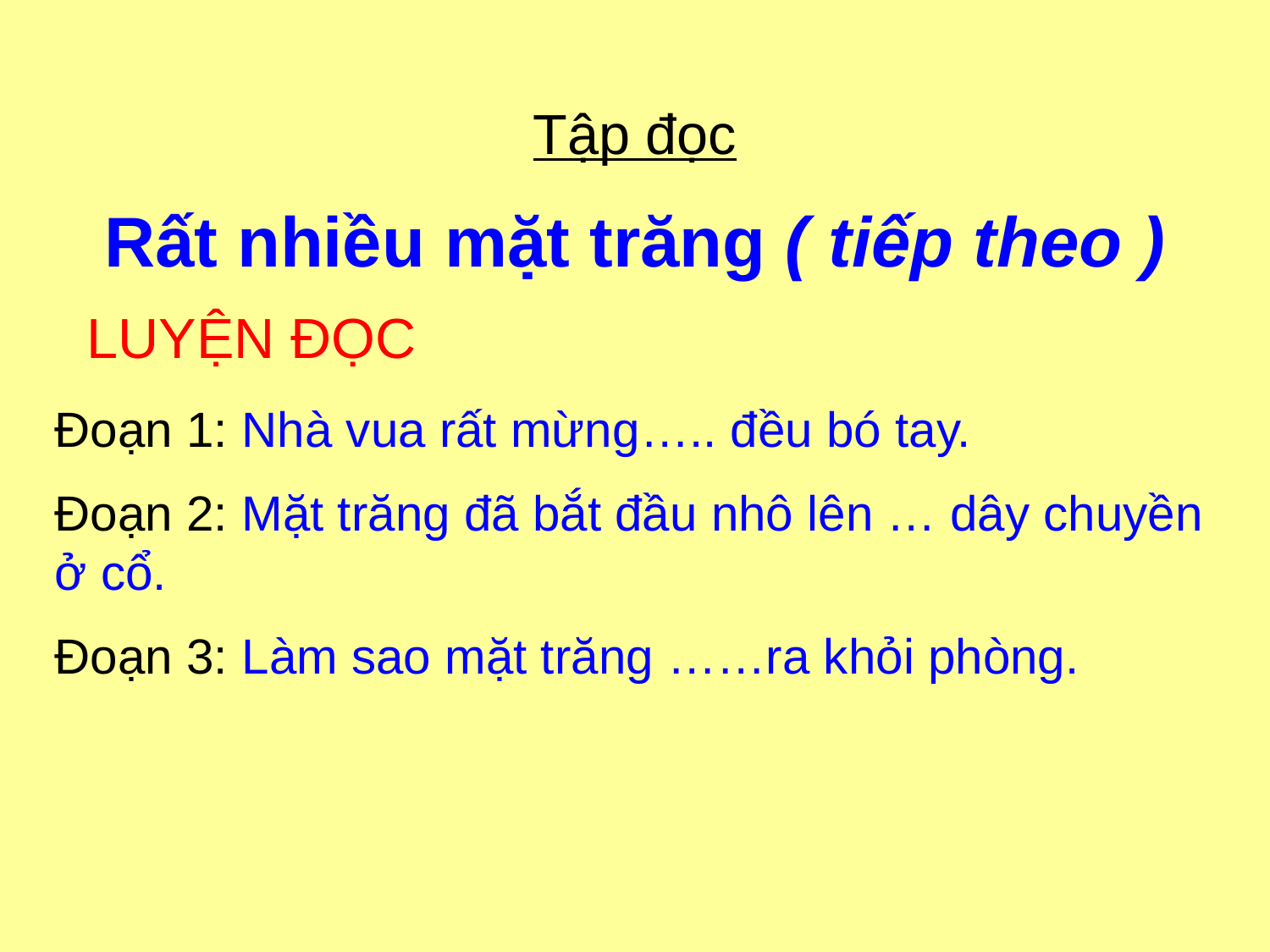

# Tập đọc
Rất nhiều mặt trăng ( tiếp theo )
LUYỆN ĐỌC
Đoạn 1: Nhà vua rất mừng….. đều bó tay.
Đoạn 2: Mặt trăng đã bắt đầu nhô lên … dây chuyền ở cổ.
Đoạn 3: Làm sao mặt trăng ……ra khỏi phòng.